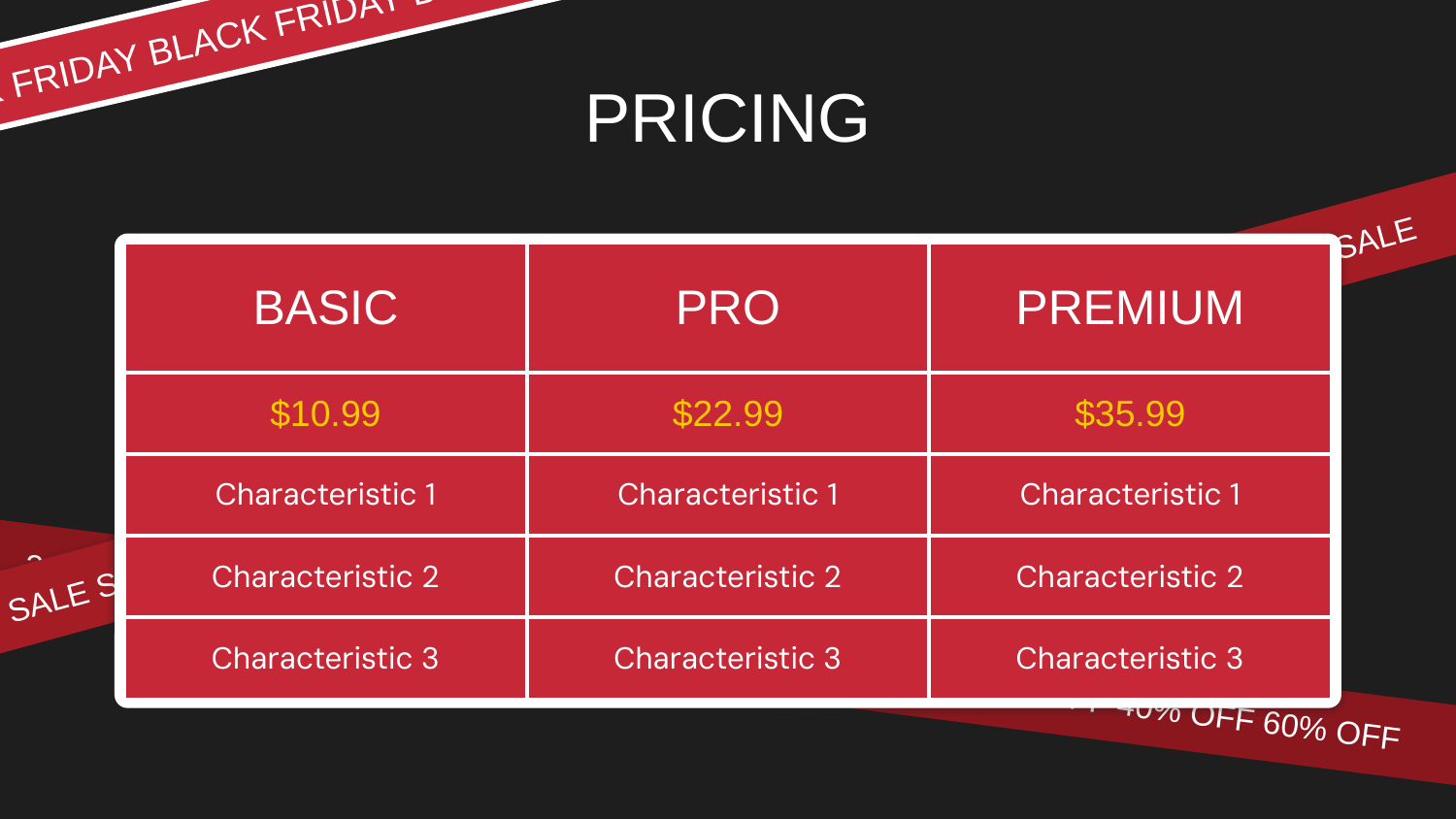

BLACK FRIDAY BLACK FRIDAY BLACK FRIDAY BLACK FRIDAY BLACK

SALE SALE SALE SALE SALE SALE SALE SALE SALE SALE SALE SALE SALE SALE SALE SALE
# PRICING

| BASIC | PRO | PREMIUM |
| --- | --- | --- |
| $10.99 | $22.99 | $35.99 |
| Characteristic 1 | Characteristic 1 | Characteristic 1 |
| Characteristic 2 | Characteristic 2 | Characteristic 2 |
| Characteristic 3 | Characteristic 3 | Characteristic 3 |

30% OFF 40% OFF 60% OFF 70% OFF 30% OFF 40% OFF 60% 30% OFF 40% OFF 60% OFF